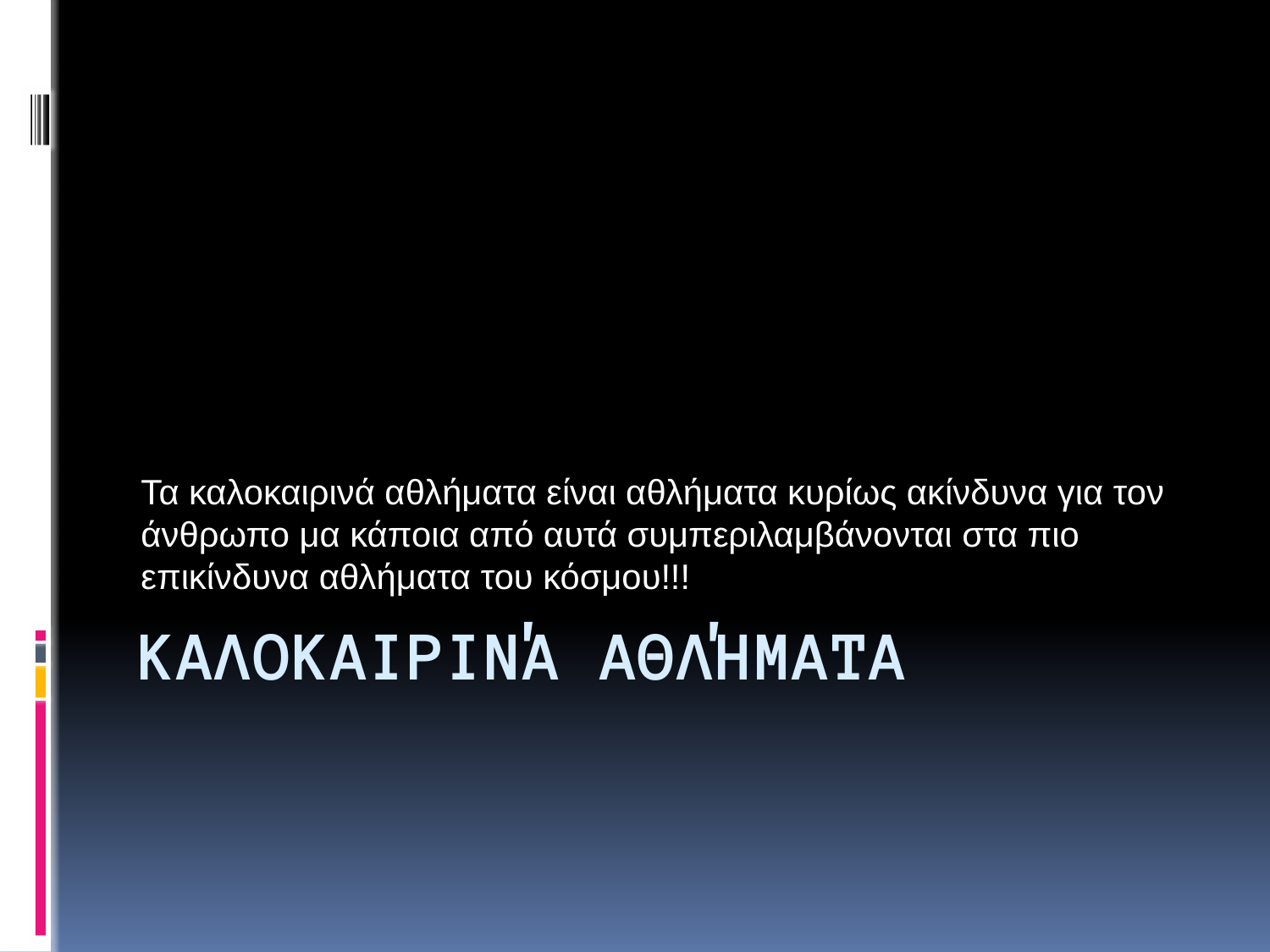

Τα καλοκαιρινά αθλήματα είναι αθλήματα κυρίως ακίνδυνα για τον άνθρωπο μα κάποια από αυτά συμπεριλαμβάνονται στα πιο επικίνδυνα αθλήματα του κόσμου!!!
# Καλοκαιρινά Αθλήματα